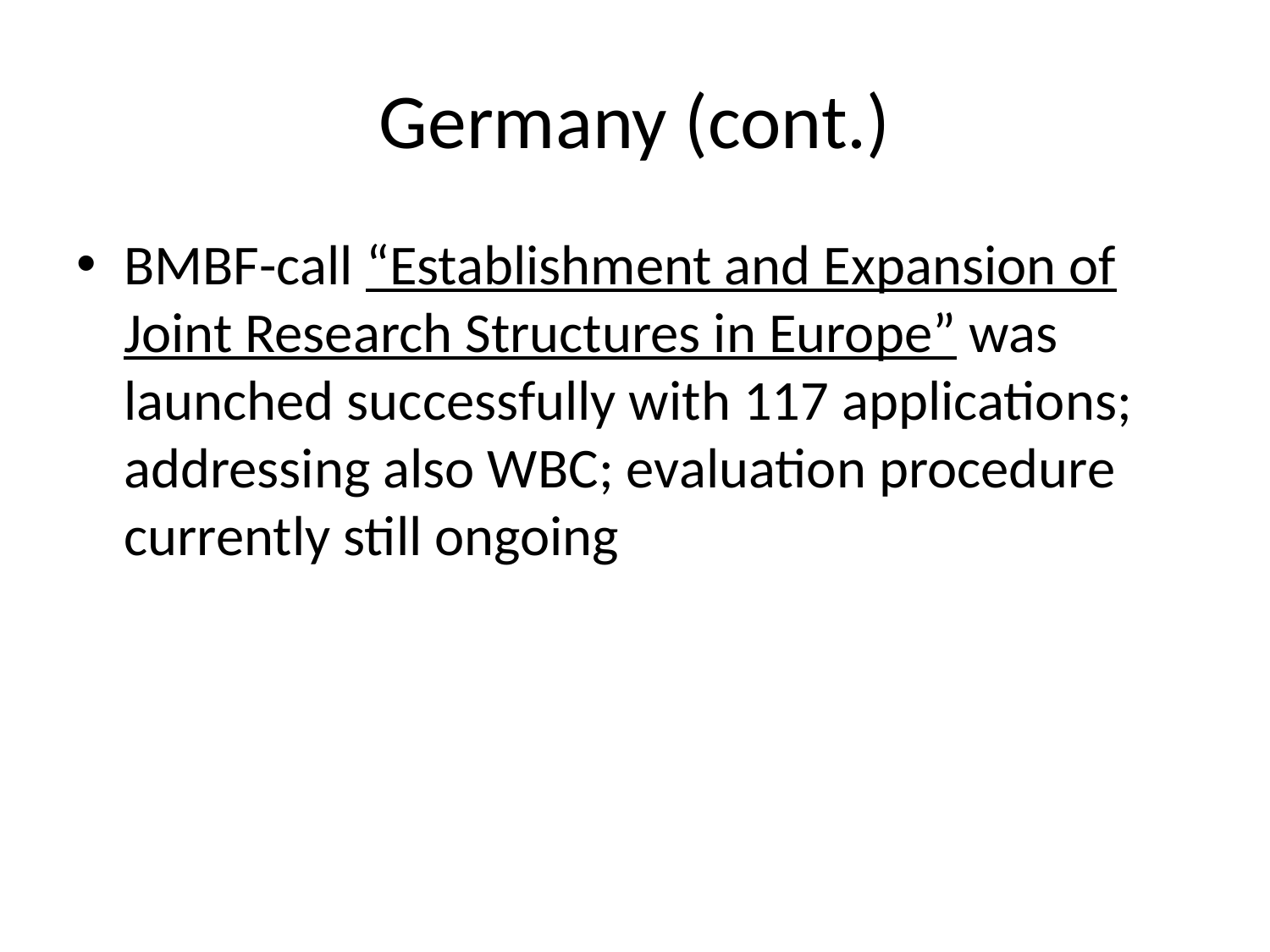

# Germany (cont.)
BMBF-call “Establishment and Expansion of Joint Research Structures in Europe” was launched successfully with 117 applications; addressing also WBC; evaluation procedure currently still ongoing